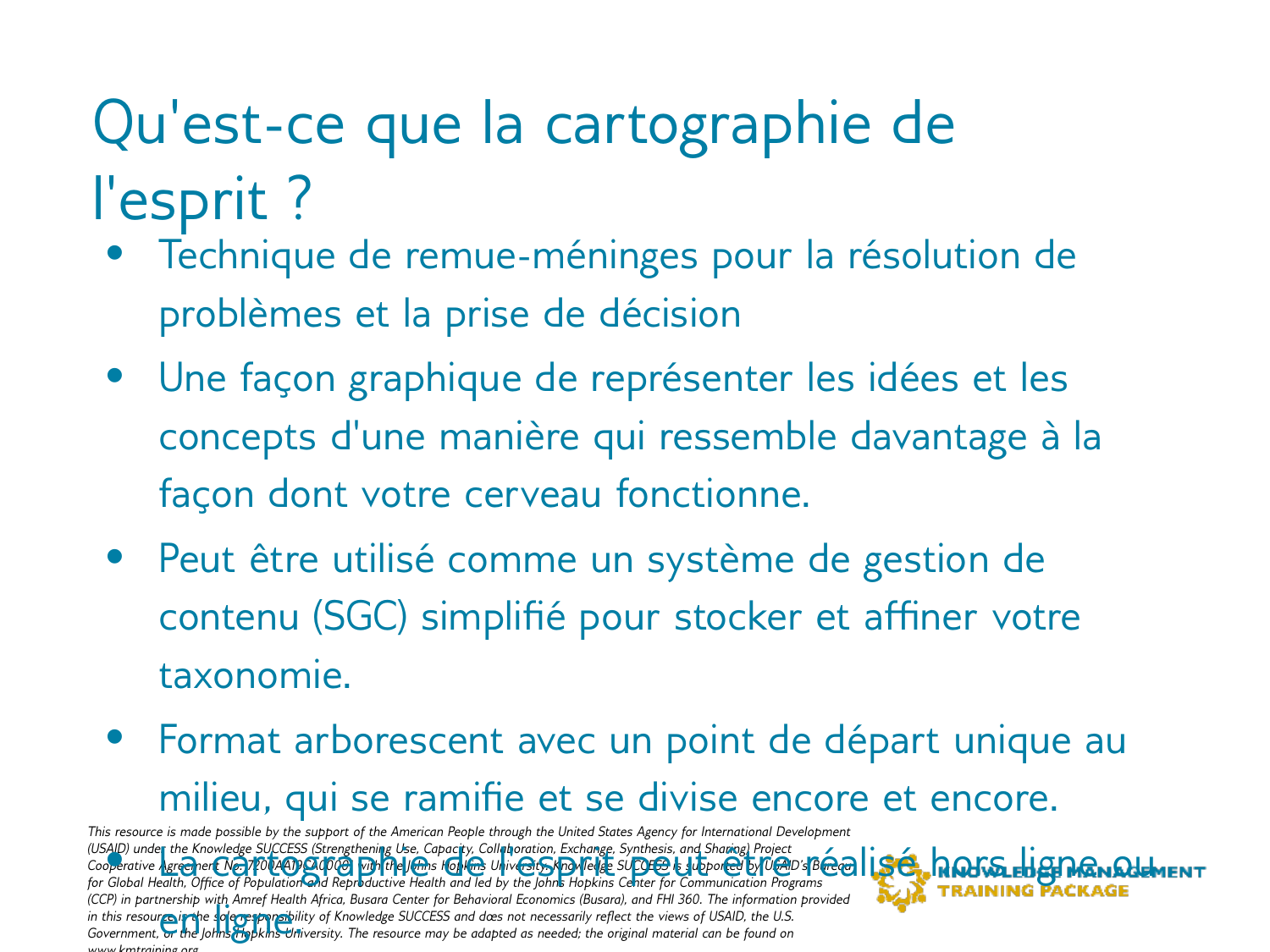

# Qu'est-ce que la cartographie de l'esprit ?
Technique de remue-méninges pour la résolution de problèmes et la prise de décision
Une façon graphique de représenter les idées et les concepts d'une manière qui ressemble davantage à la façon dont votre cerveau fonctionne.
Peut être utilisé comme un système de gestion de contenu (SGC) simplifié pour stocker et affiner votre taxonomie.
Format arborescent avec un point de départ unique au milieu, qui se ramifie et se divise encore et encore.
La cartographie de l'esprit peut être réalisé hors ligne ou en ligne.